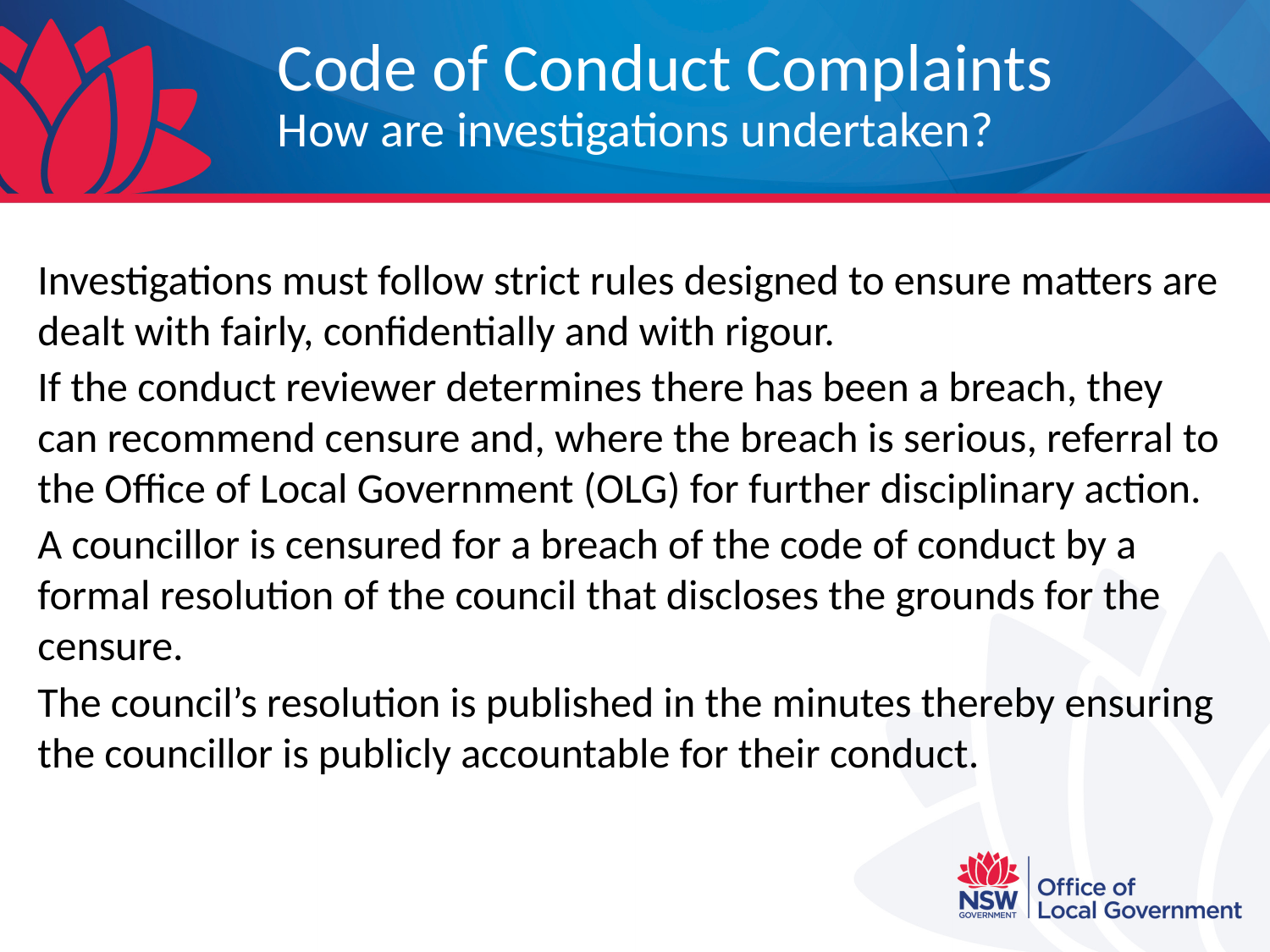

# Code of Conduct Complaints How are investigations undertaken?
Investigations must follow strict rules designed to ensure matters are dealt with fairly, confidentially and with rigour.
If the conduct reviewer determines there has been a breach, they can recommend censure and, where the breach is serious, referral to the Office of Local Government (OLG) for further disciplinary action.
A councillor is censured for a breach of the code of conduct by a formal resolution of the council that discloses the grounds for the censure.
The council’s resolution is published in the minutes thereby ensuring the councillor is publicly accountable for their conduct.